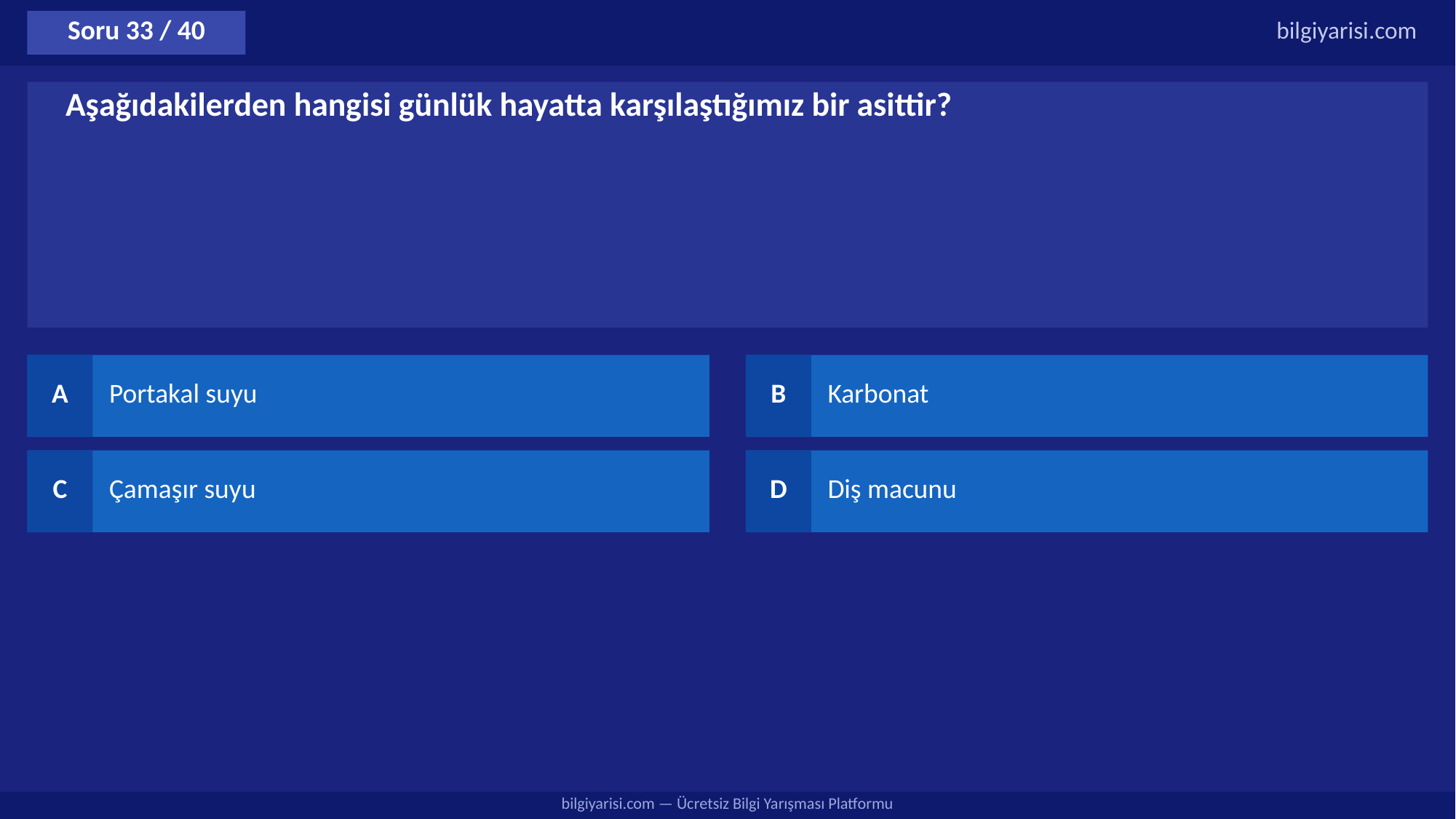

Soru 33 / 40
bilgiyarisi.com

Aşağıdakilerden hangisi günlük hayatta karşılaştığımız bir asittir?

A
Portakal suyu

B
Karbonat

C
Çamaşır suyu

D
Diş macunu
bilgiyarisi.com — Ücretsiz Bilgi Yarışması Platformu